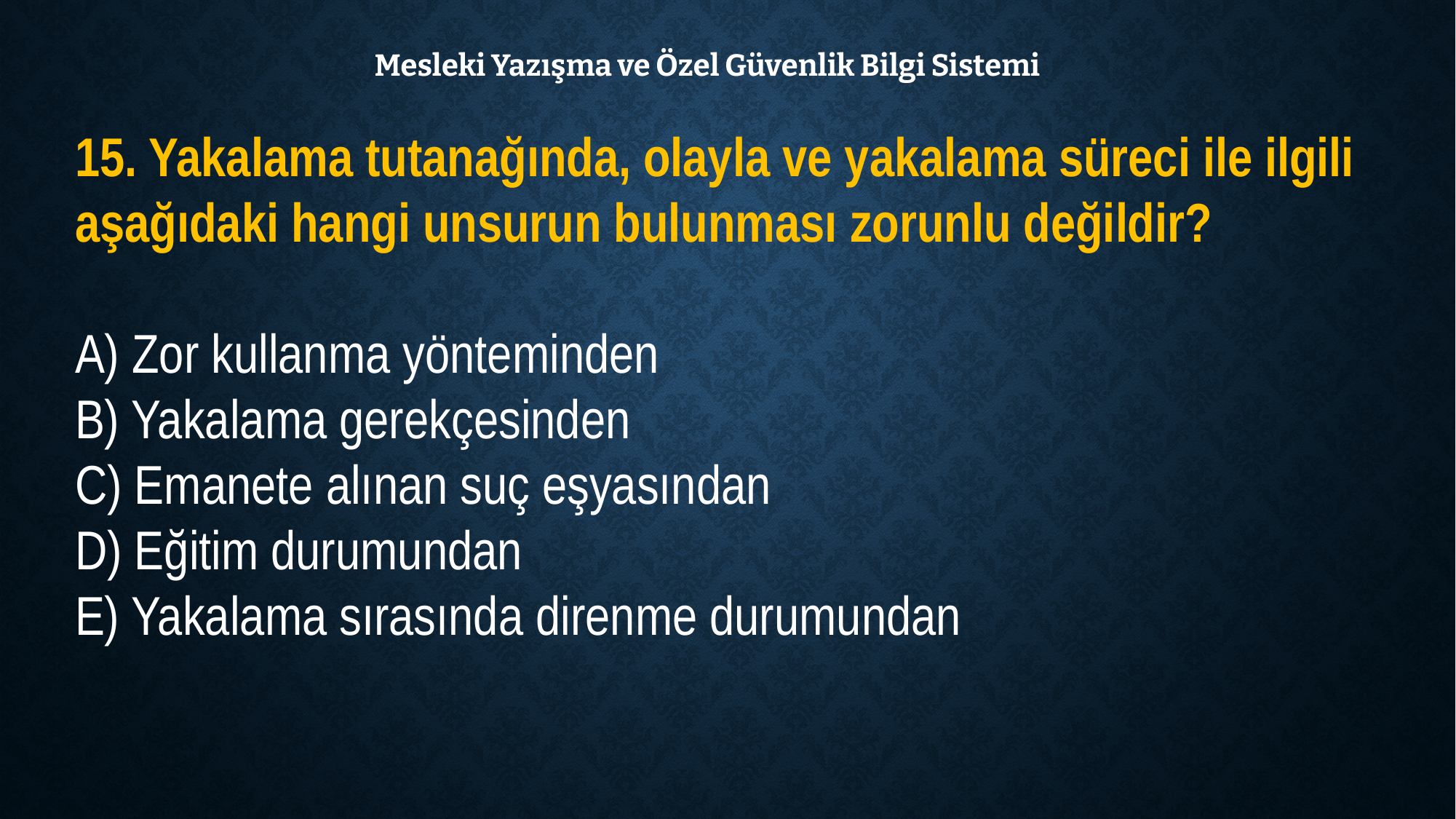

Mesleki Yazışma ve Özel Güvenlik Bilgi Sistemi
15. Yakalama tutanağında, olayla ve yakalama süreci ile ilgili aşağıdaki hangi unsurun bulunması zorunlu değildir?

A) Zor kullanma yönteminden
B) Yakalama gerekçesinden
C) Emanete alınan suç eşyasından
D) Eğitim durumundan
E) Yakalama sırasında direnme durumundan